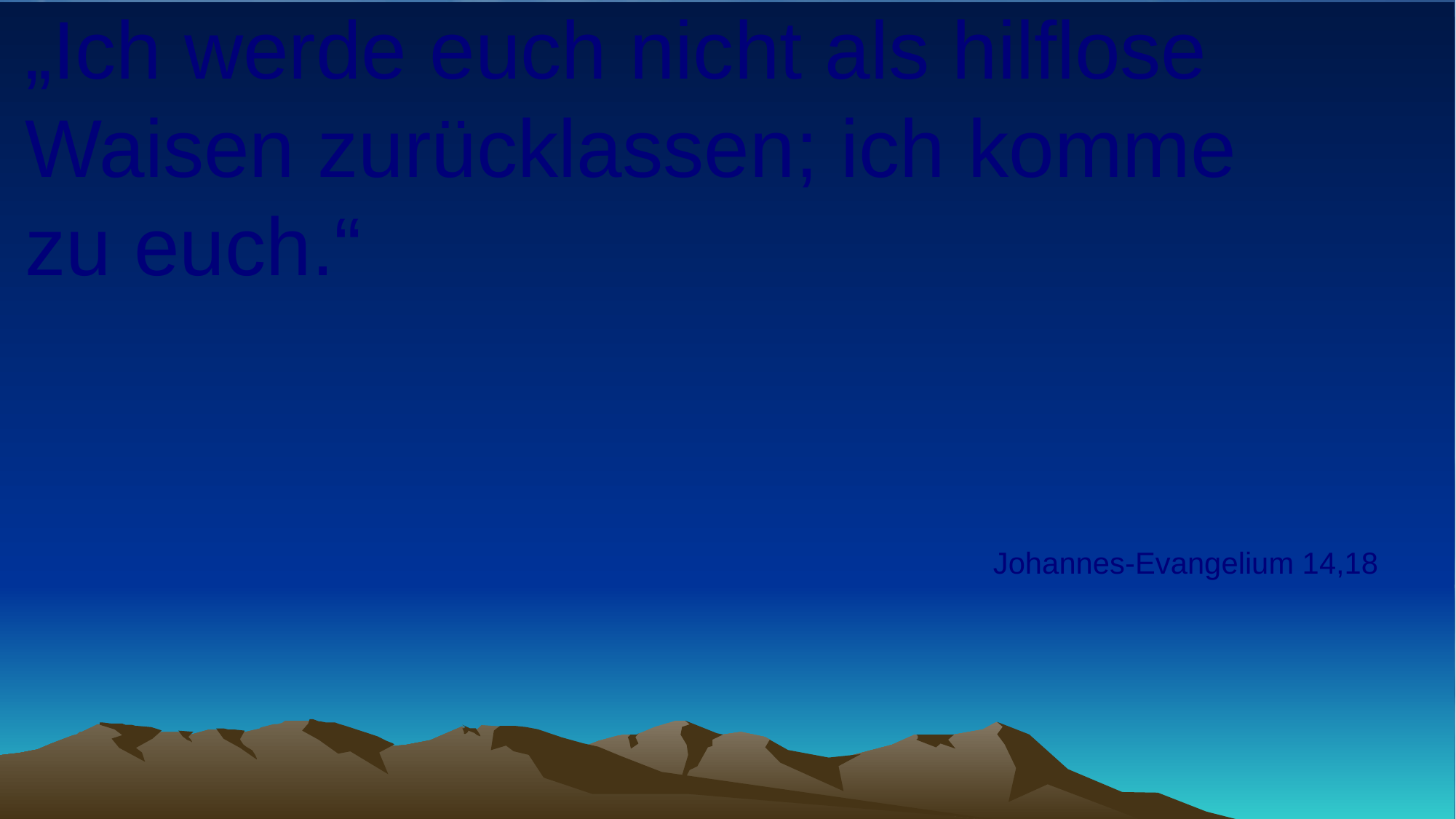

# „Ich werde euch nicht als hilflose Waisen zurücklassen; ich komme zu euch.“
Johannes-Evangelium 14,18